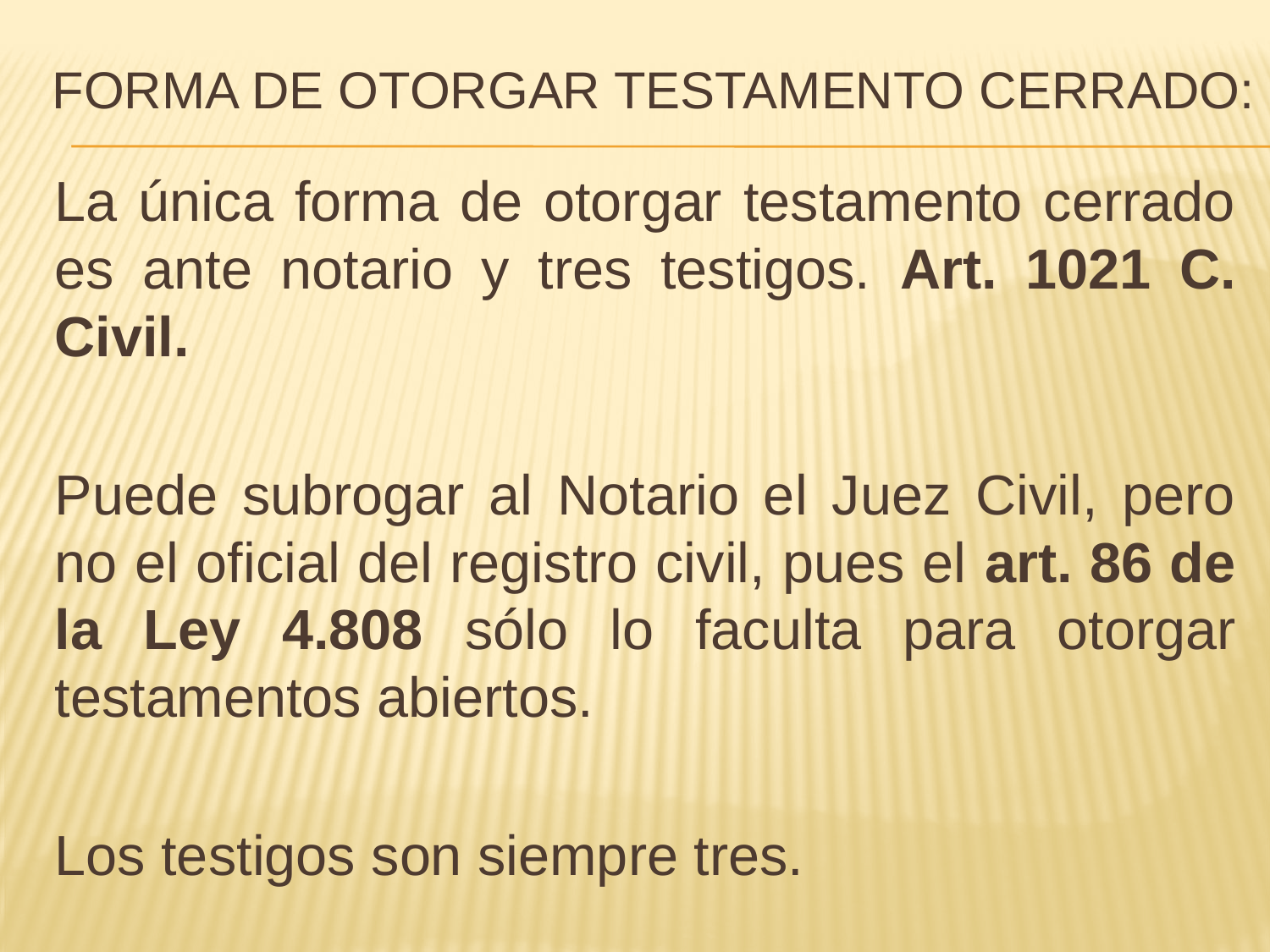

# FORMA DE OTORGAR TESTAMENTO CERRADO:
La única forma de otorgar testamento cerrado es ante notario y tres testigos. Art. 1021 C. Civil.

Puede subrogar al Notario el Juez Civil, pero no el oficial del registro civil, pues el art. 86 de la Ley 4.808 sólo lo faculta para otorgar testamentos abiertos.

Los testigos son siempre tres.